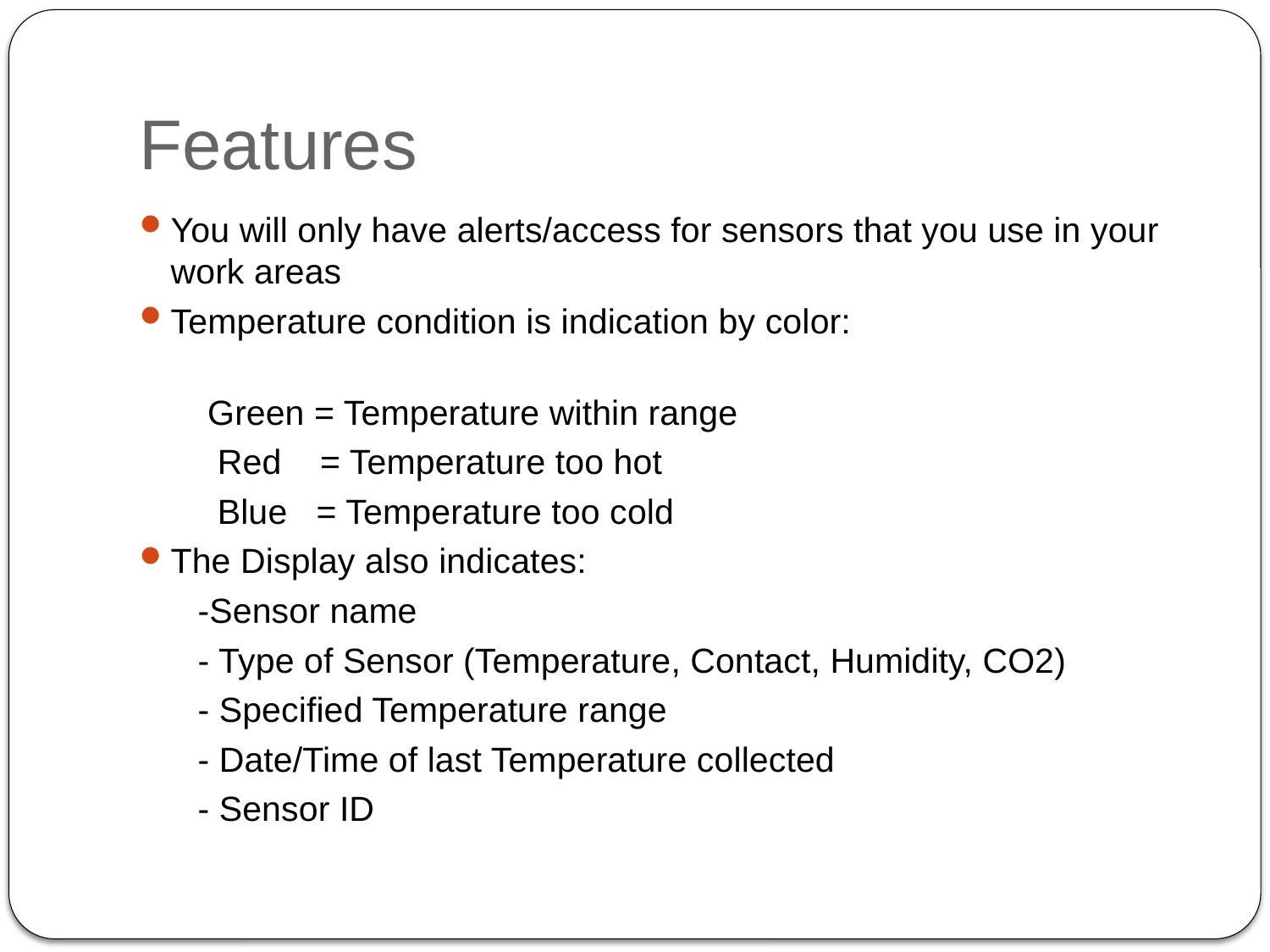

# Features
You will only have alerts/access for sensors that you use in your work areas
Temperature condition is indication by color:
       Green = Temperature within range
        Red    = Temperature too hot
        Blue   = Temperature too cold
The Display also indicates:
      -Sensor name
      - Type of Sensor (Temperature, Contact, Humidity, CO2)
      - Specified Temperature range
      - Date/Time of last Temperature collected
      - Sensor ID